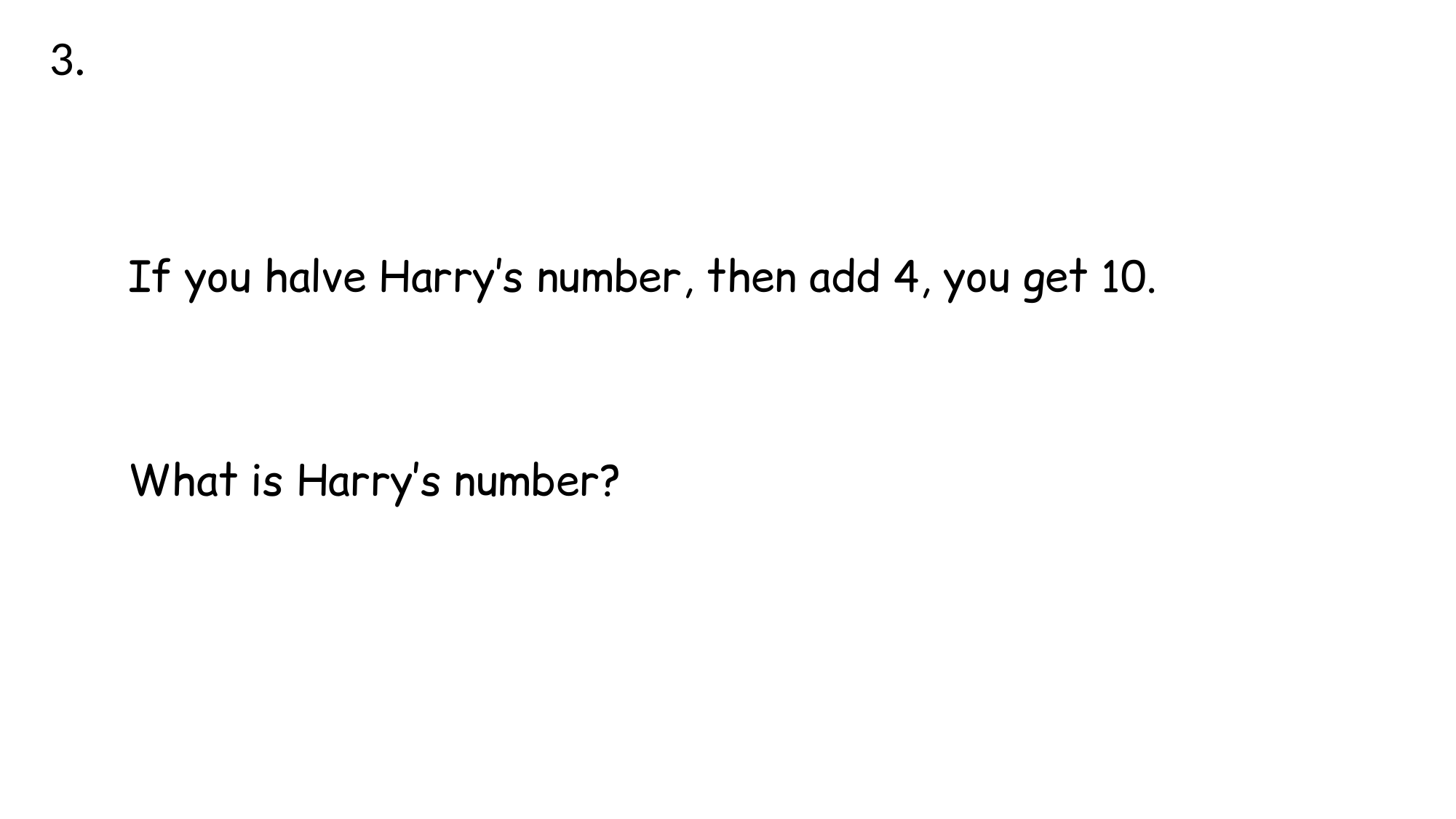

3.
If you halve Harry’s number, then add 4, you get 10.

What is Harry’s number?